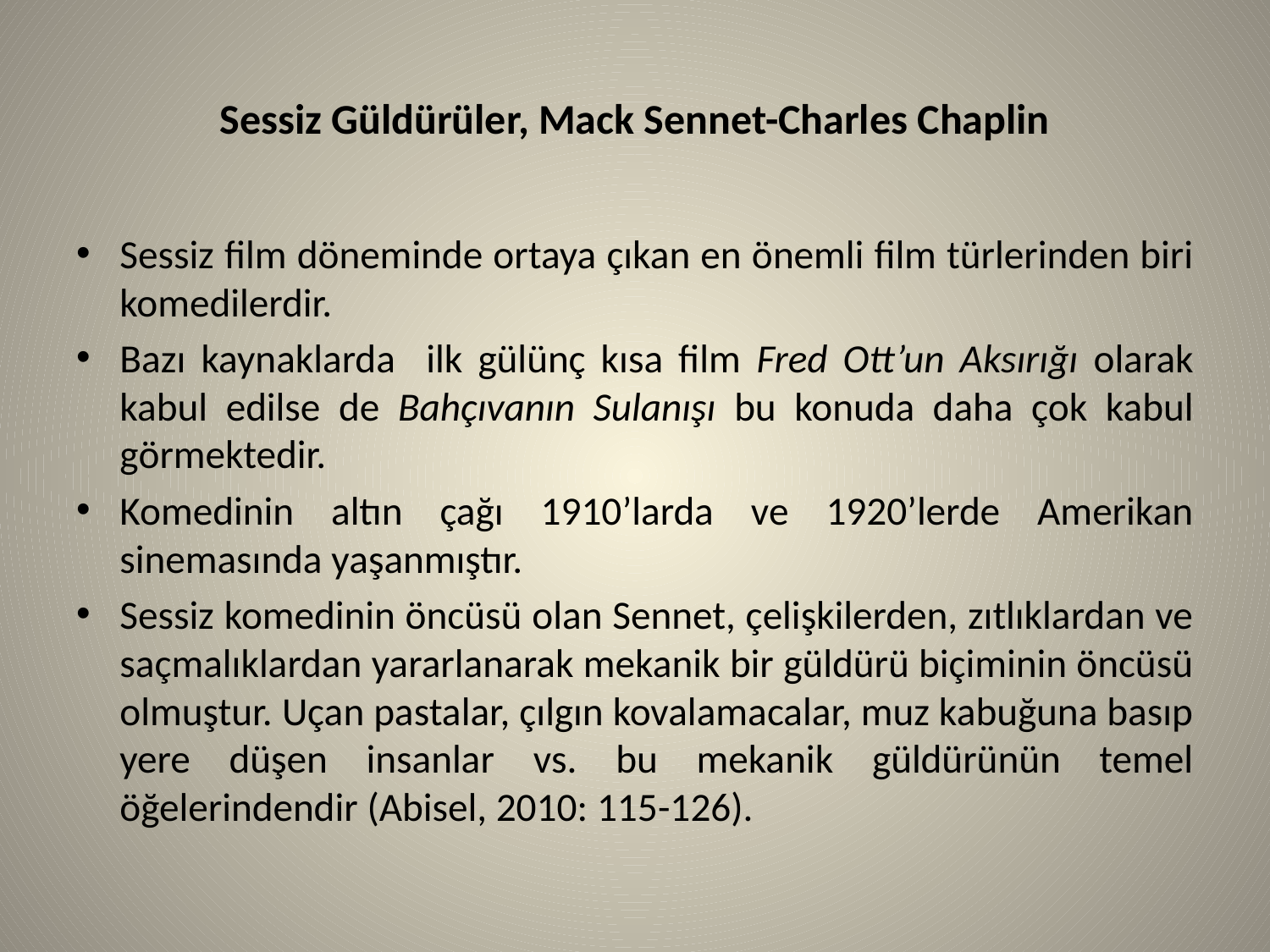

# Sessiz Güldürüler, Mack Sennet-Charles Chaplin
Sessiz film döneminde ortaya çıkan en önemli film türlerinden biri komedilerdir.
Bazı kaynaklarda  ilk gülünç kısa film Fred Ott’un Aksırığı olarak kabul edilse de Bahçıvanın Sulanışı bu konuda daha çok kabul görmektedir.
Komedinin altın çağı 1910’larda ve 1920’lerde Amerikan sinemasında yaşanmıştır.
Sessiz komedinin öncüsü olan Sennet, çelişkilerden, zıtlıklardan ve saçmalıklardan yararlanarak mekanik bir güldürü biçiminin öncüsü olmuştur. Uçan pastalar, çılgın kovalamacalar, muz kabuğuna basıp yere düşen insanlar vs. bu mekanik güldürünün temel öğelerindendir (Abisel, 2010: 115-126).